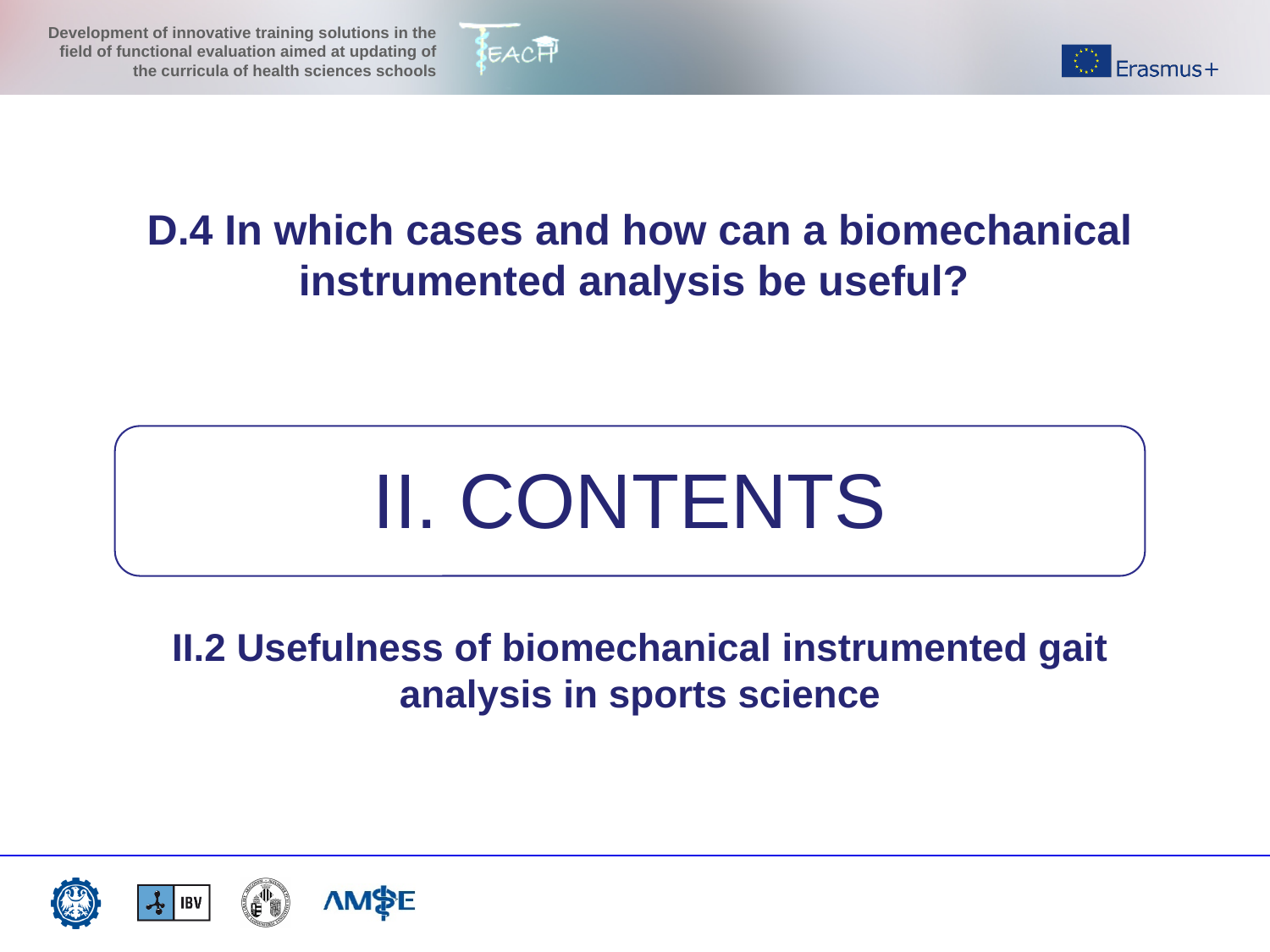

D.4 In which cases and how can a biomechanical instrumented analysis be useful?

II. CONTENTS
II.2 Usefulness of biomechanical instrumented gait analysis in sports science